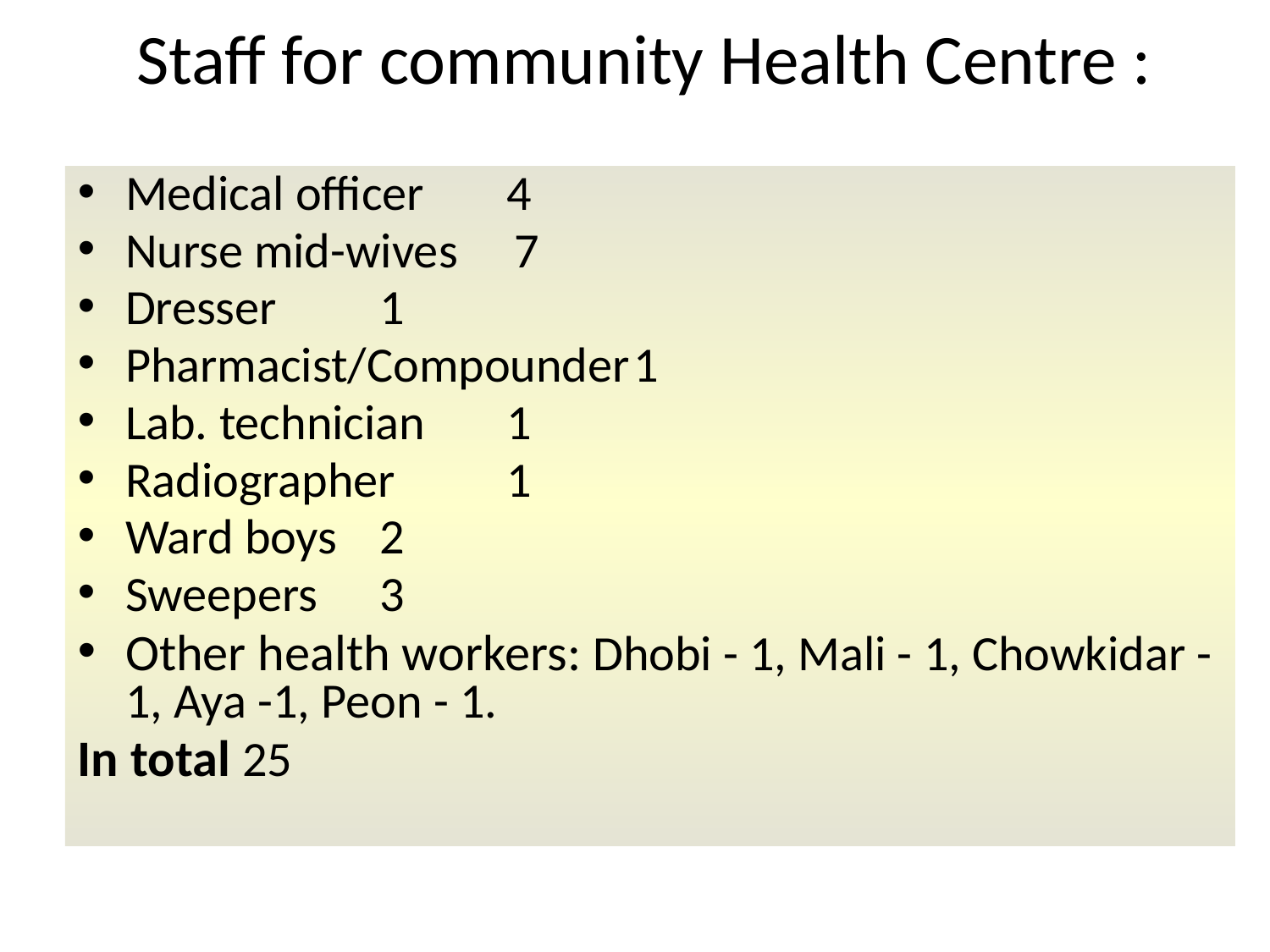

# Staff for community Health Centre :
Medical officer	4
Nurse mid-wives     7
Dresser	1
Pharmacist/Compounder	1
Lab. technician	1
Radiographer	1
Ward boys	2
Sweepers	3
Other health workers: Dhobi - 1, Mali - 1, Chowkidar -1, Aya -1, Peon - 1.
In total 25